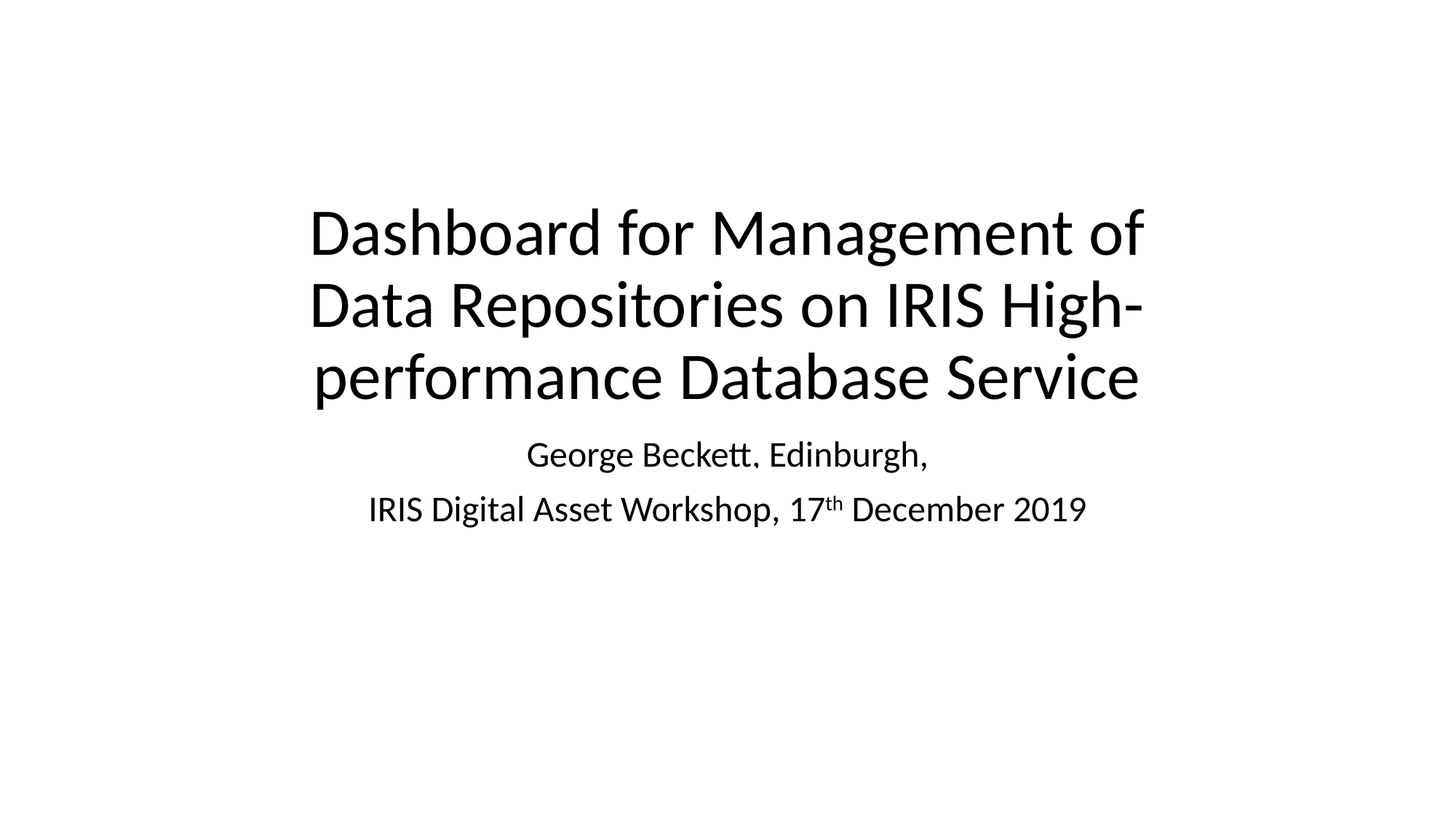

# Dashboard for Management of Data Repositories on IRIS High-performance Database Service
George Beckett, Edinburgh,
IRIS Digital Asset Workshop, 17th December 2019